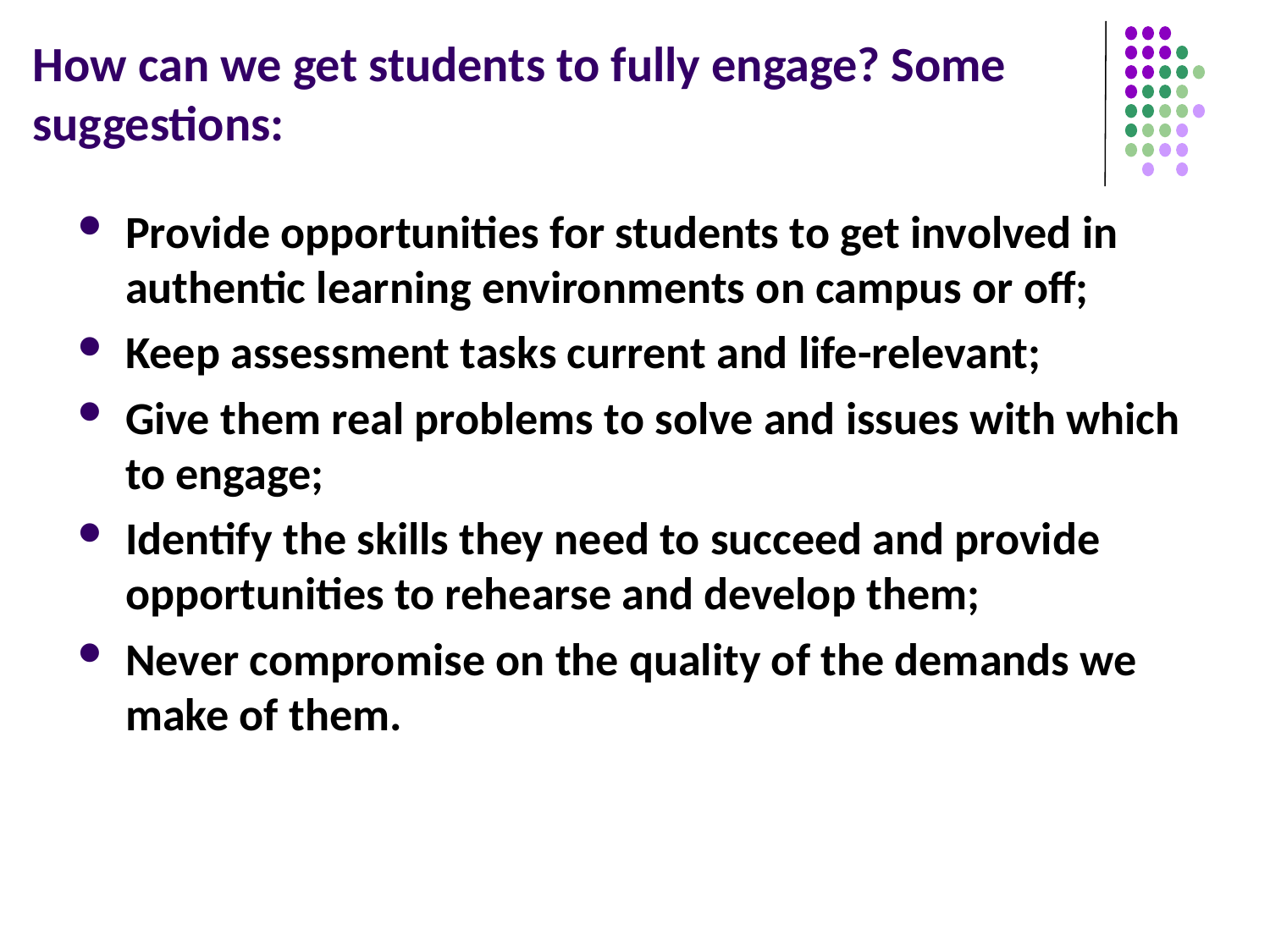

# How can we get students to fully engage? Some suggestions:
Provide opportunities for students to get involved in authentic learning environments on campus or off;
Keep assessment tasks current and life-relevant;
Give them real problems to solve and issues with which to engage;
Identify the skills they need to succeed and provide opportunities to rehearse and develop them;
Never compromise on the quality of the demands we make of them.